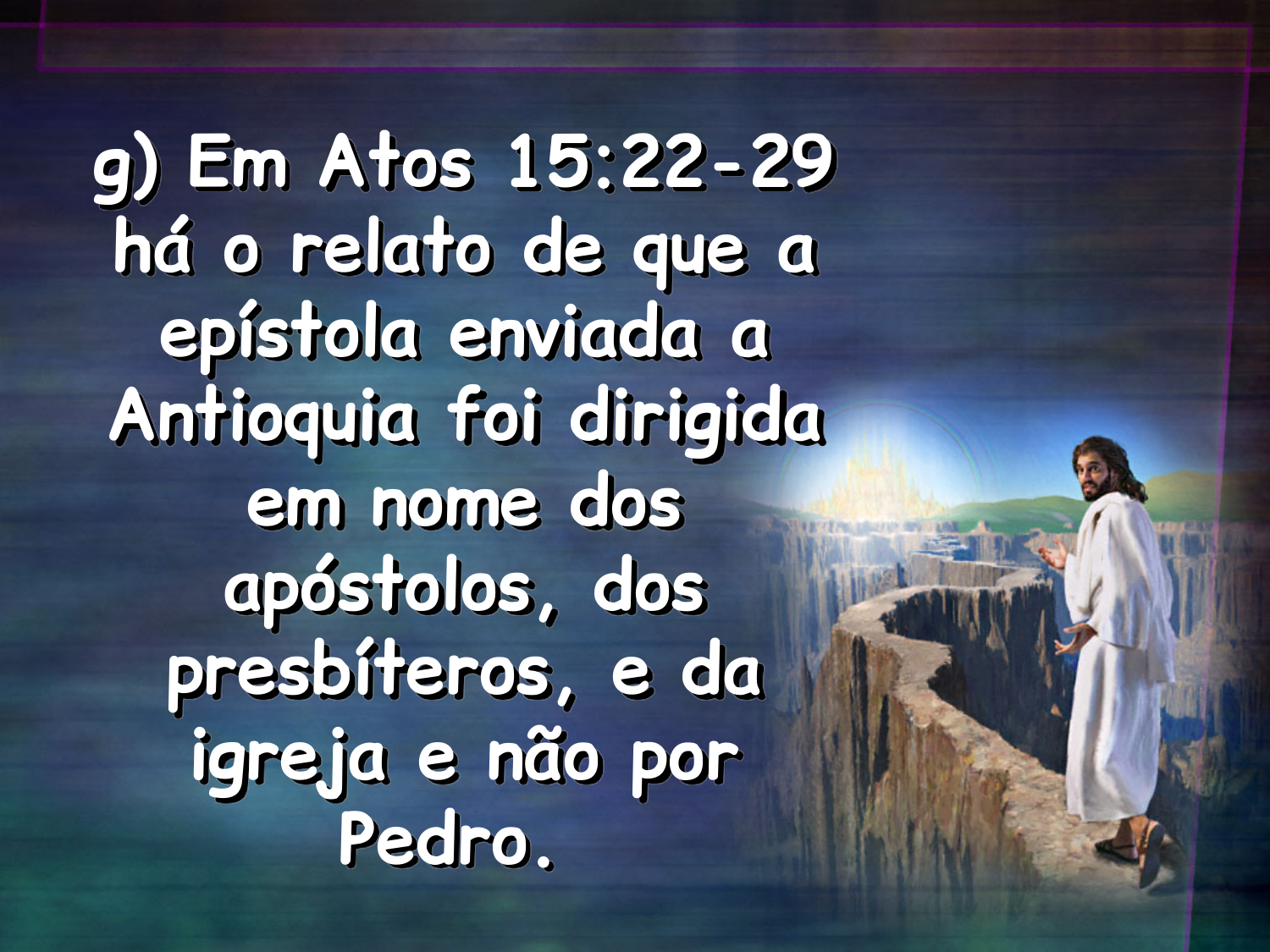

# g) Em Atos 15:22-29 há o relato de que a epístola enviada a Antioquia foi dirigida em nome dos apóstolos, dos presbíteros, e da igreja e não por Pedro.